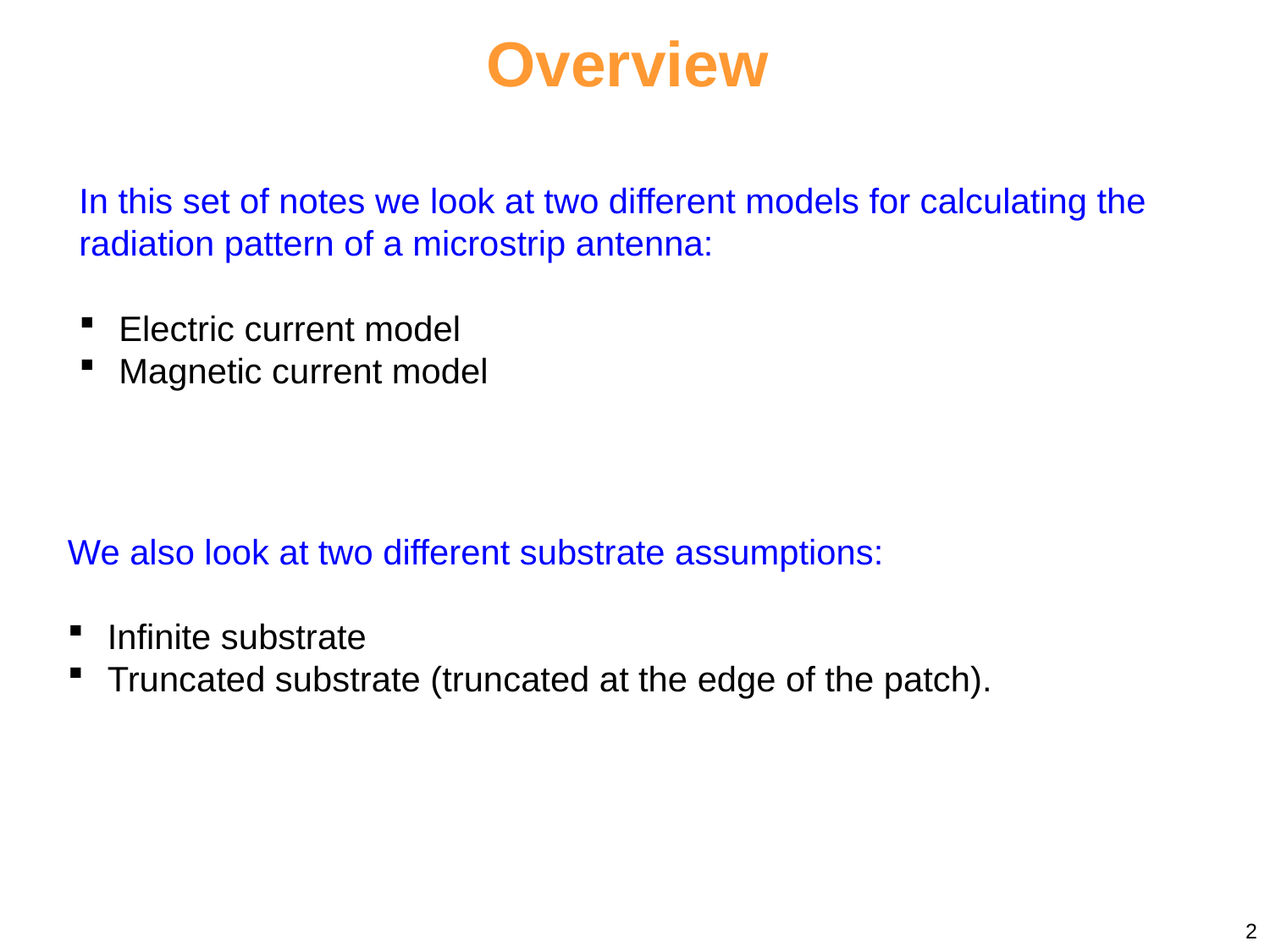

Overview
In this set of notes we look at two different models for calculating the radiation pattern of a microstrip antenna:

 Electric current model
 Magnetic current model
We also look at two different substrate assumptions:

 Infinite substrate
 Truncated substrate (truncated at the edge of the patch).

2